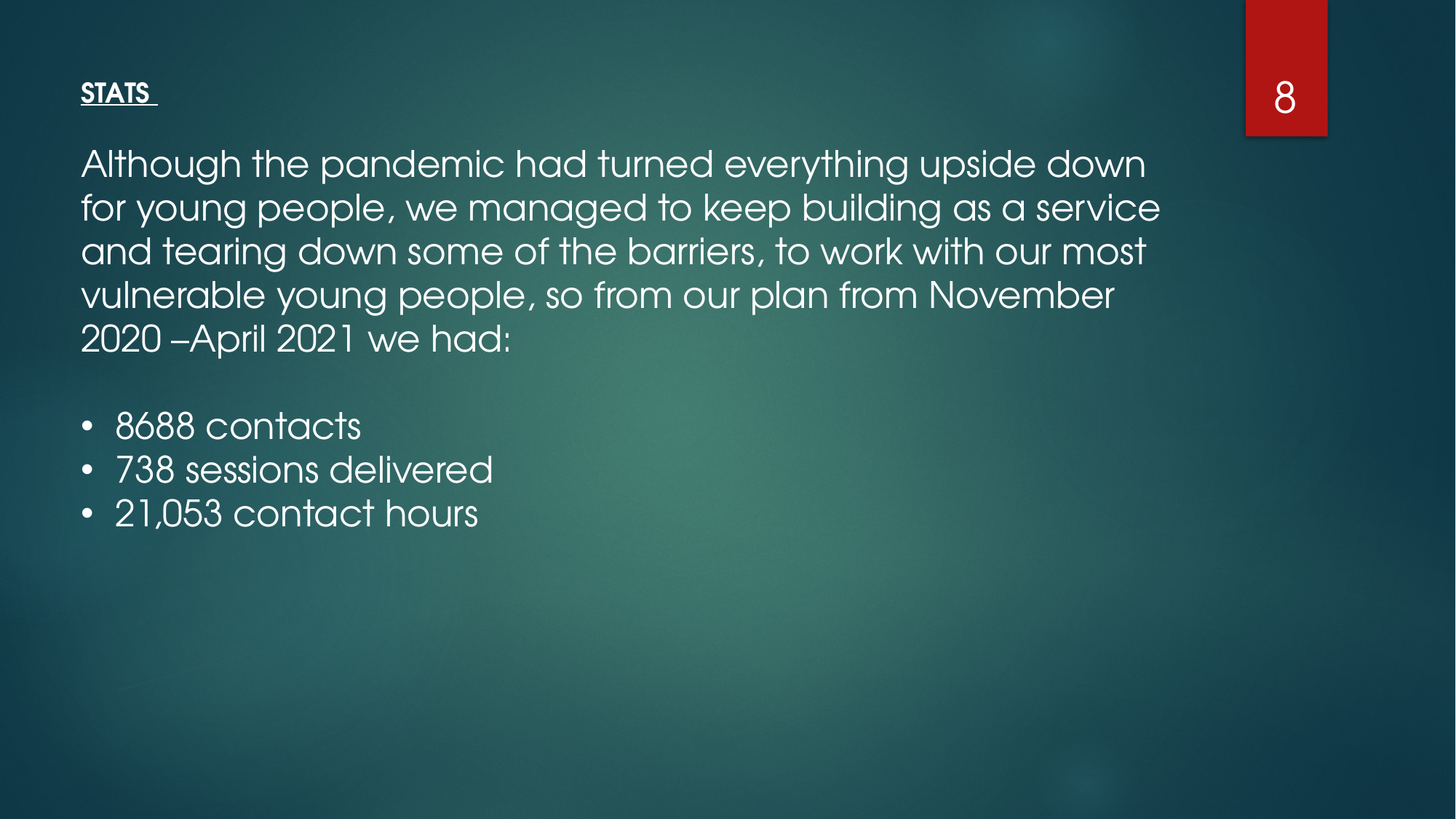

8
STATS

Although the pandemic had turned everything upside down for young people, we managed to keep building as a service and tearing down some of the barriers, to work with our most vulnerable young people, so from our plan from November 2020 –April 2021 we had:

8688 contacts
738 sessions delivered
21,053 contact hours